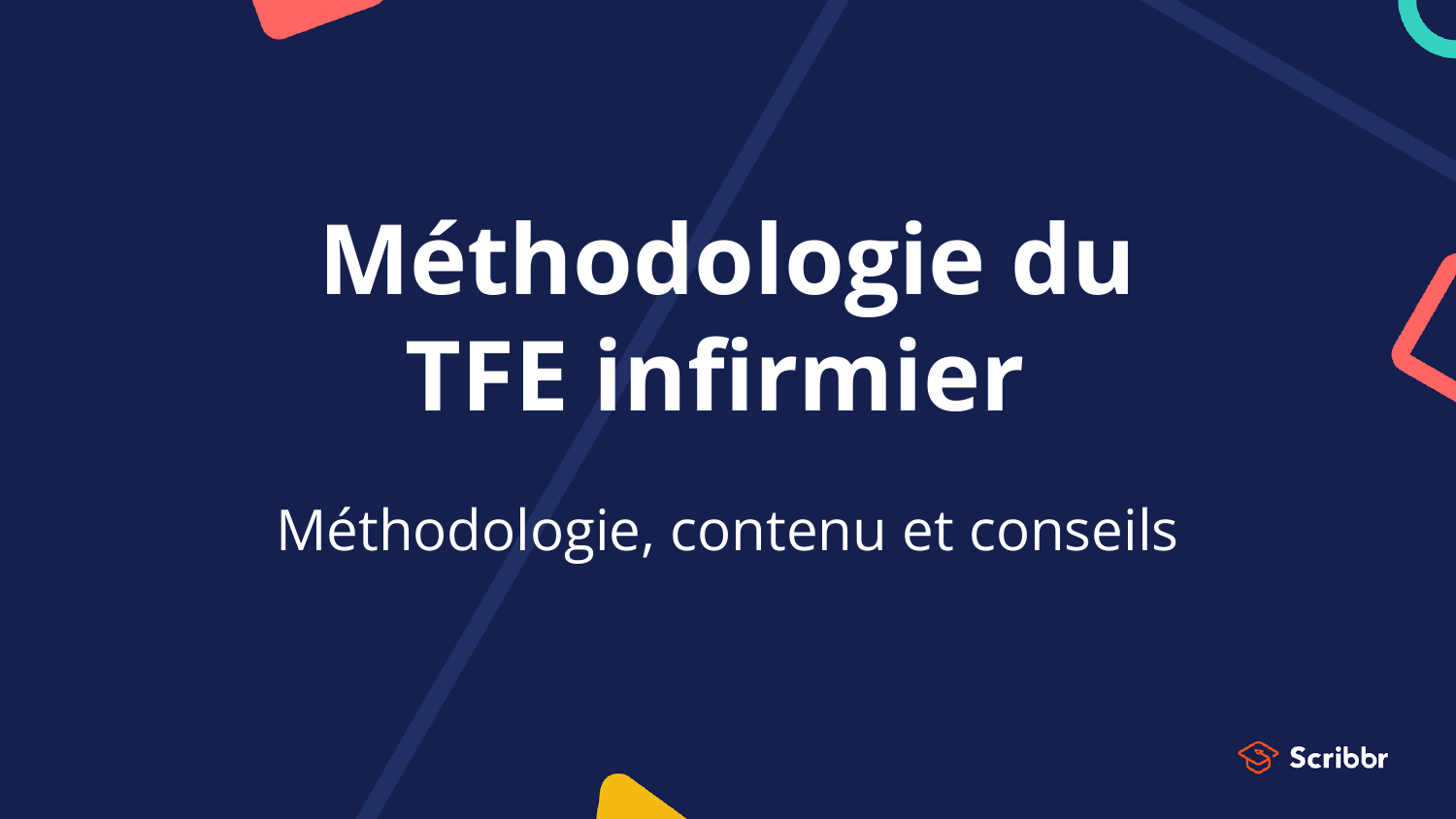

# Méthodologie du
TFE infirmier
Méthodologie, contenu et conseils